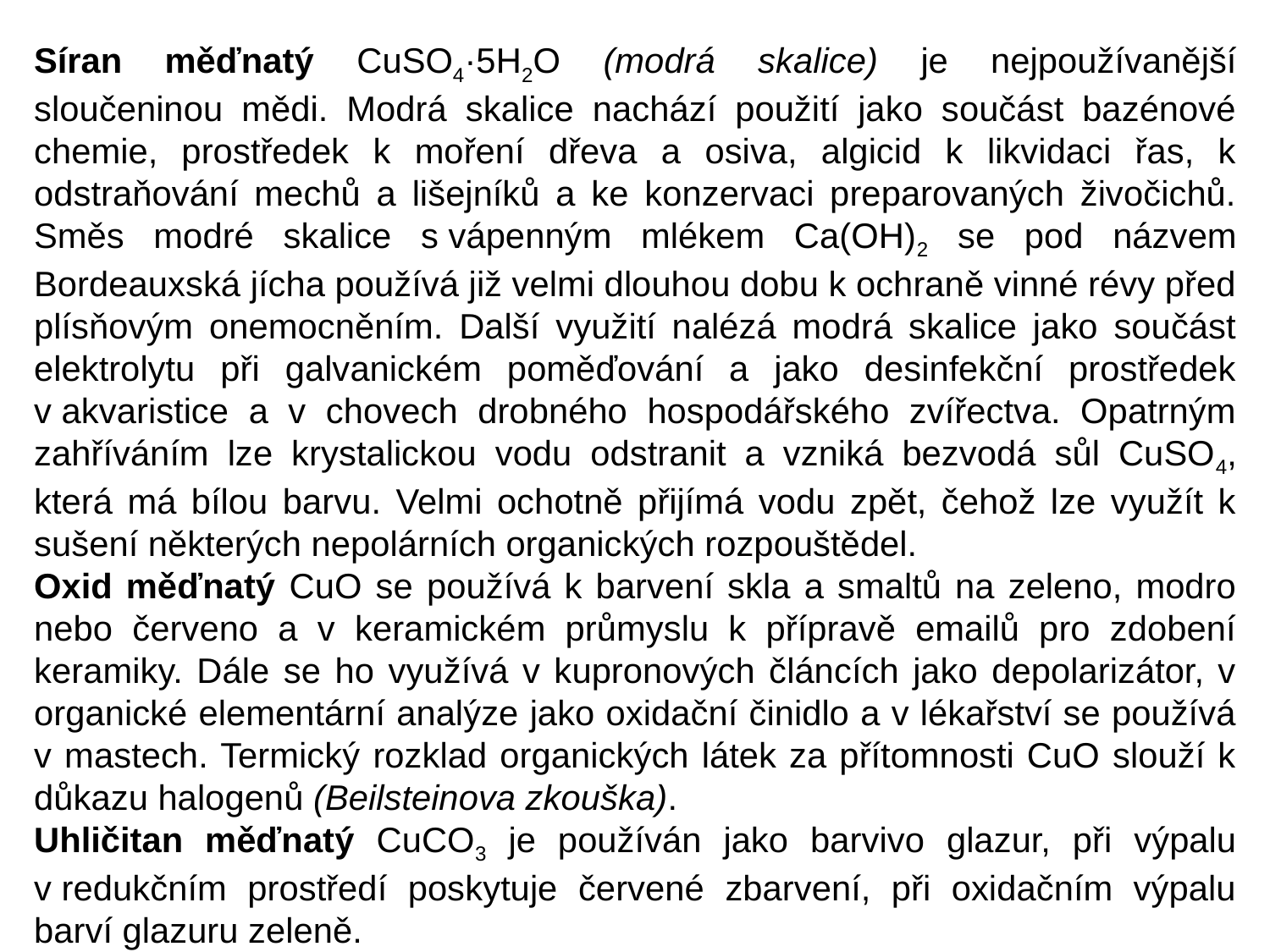

Síran měďnatý CuSO4·5H2O (modrá skalice) je nejpoužívanější sloučeninou mědi. Modrá skalice nachází použití jako součást bazénové chemie, prostředek k moření dřeva a osiva, algicid k likvidaci řas, k odstraňování mechů a lišejníků a ke konzervaci preparovaných živočichů. Směs modré skalice s vápenným mlékem Ca(OH)2 se pod názvem Bordeauxská jícha používá již velmi dlouhou dobu k ochraně vinné révy před plísňovým onemocněním. Další využití nalézá modrá skalice jako součást elektrolytu při galvanickém poměďování a jako desinfekční prostředek v akvaristice a v chovech drobného hospodářského zvířectva. Opatrným zahříváním lze krystalickou vodu odstranit a vzniká bezvodá sůl CuSO4, která má bílou barvu. Velmi ochotně přijímá vodu zpět, čehož lze využít k sušení některých nepolárních organických rozpouštědel.
Oxid měďnatý CuO se používá k barvení skla a smaltů na zeleno, modro nebo červeno a v keramickém průmyslu k přípravě emailů pro zdobení keramiky. Dále se ho využívá v kupronových článcích jako depolarizátor, v organické elementární analýze jako oxidační činidlo a v lékařství se používá v mastech. Termický rozklad organických látek za přítomnosti CuO slouží k důkazu halogenů (Beilsteinova zkouška).
Uhličitan měďnatý CuCO3 je používán jako barvivo glazur, při výpalu v redukčním prostředí poskytuje červené zbarvení, při oxidačním výpalu barví glazuru zeleně.